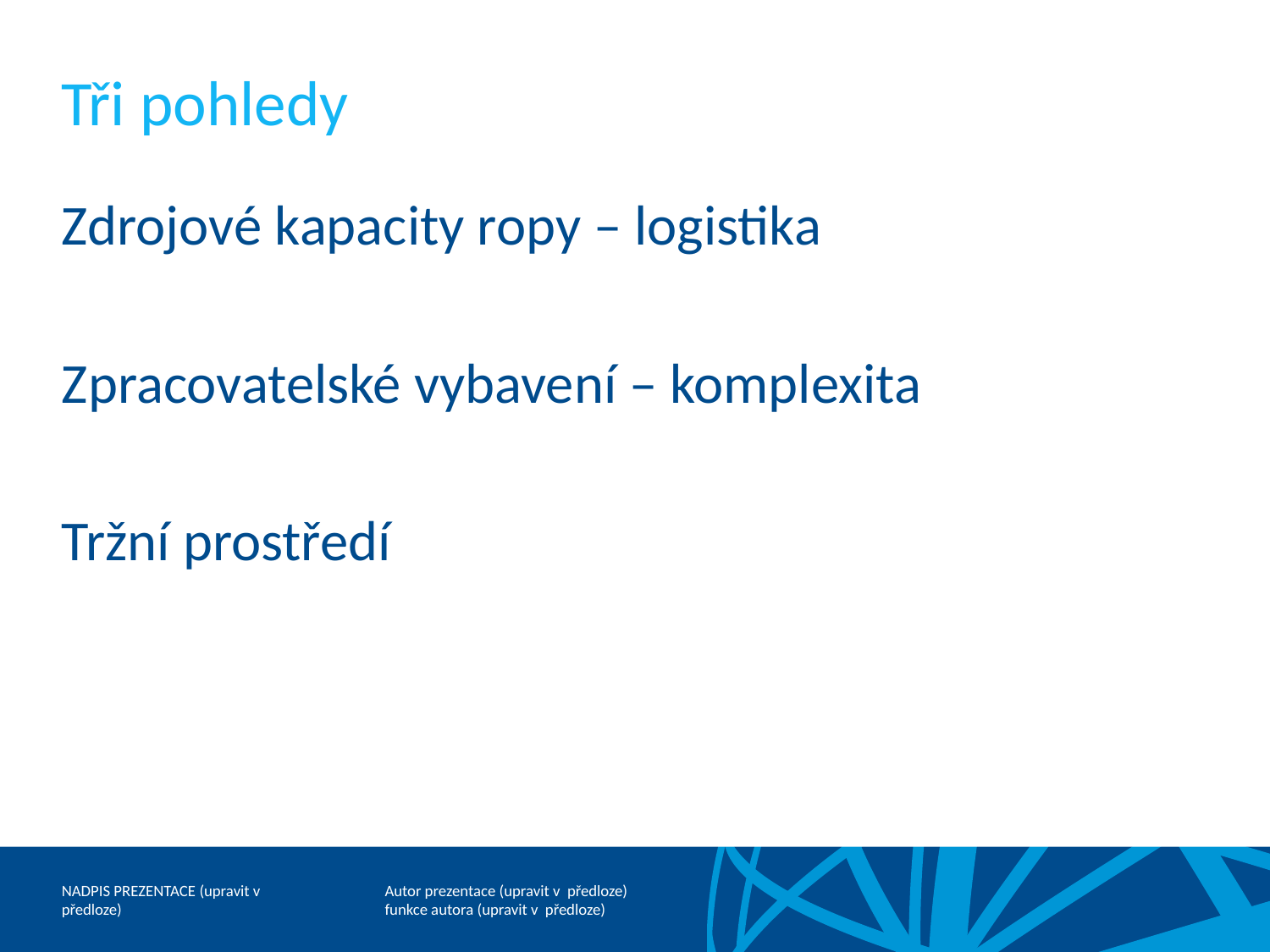

# Tři pohledy
Zdrojové kapacity ropy – logistika

Zpracovatelské vybavení – komplexita

Tržní prostředí